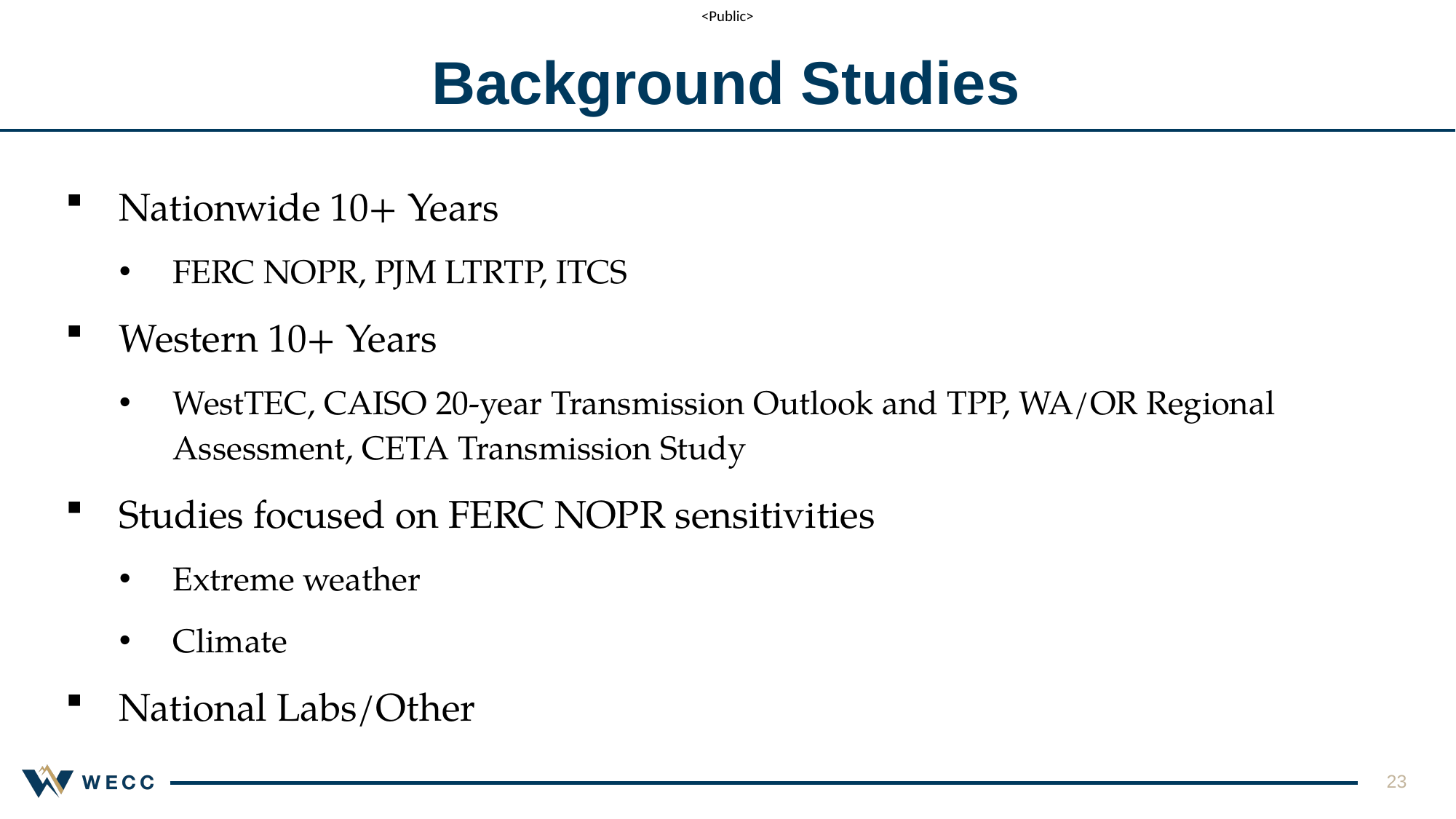

# Background Studies
Nationwide 10+ Years
FERC NOPR, PJM LTRTP, ITCS
Western 10+ Years
WestTEC, CAISO 20-year Transmission Outlook and TPP, WA/OR Regional Assessment, CETA Transmission Study
Studies focused on FERC NOPR sensitivities
Extreme weather
Climate
National Labs/Other

23